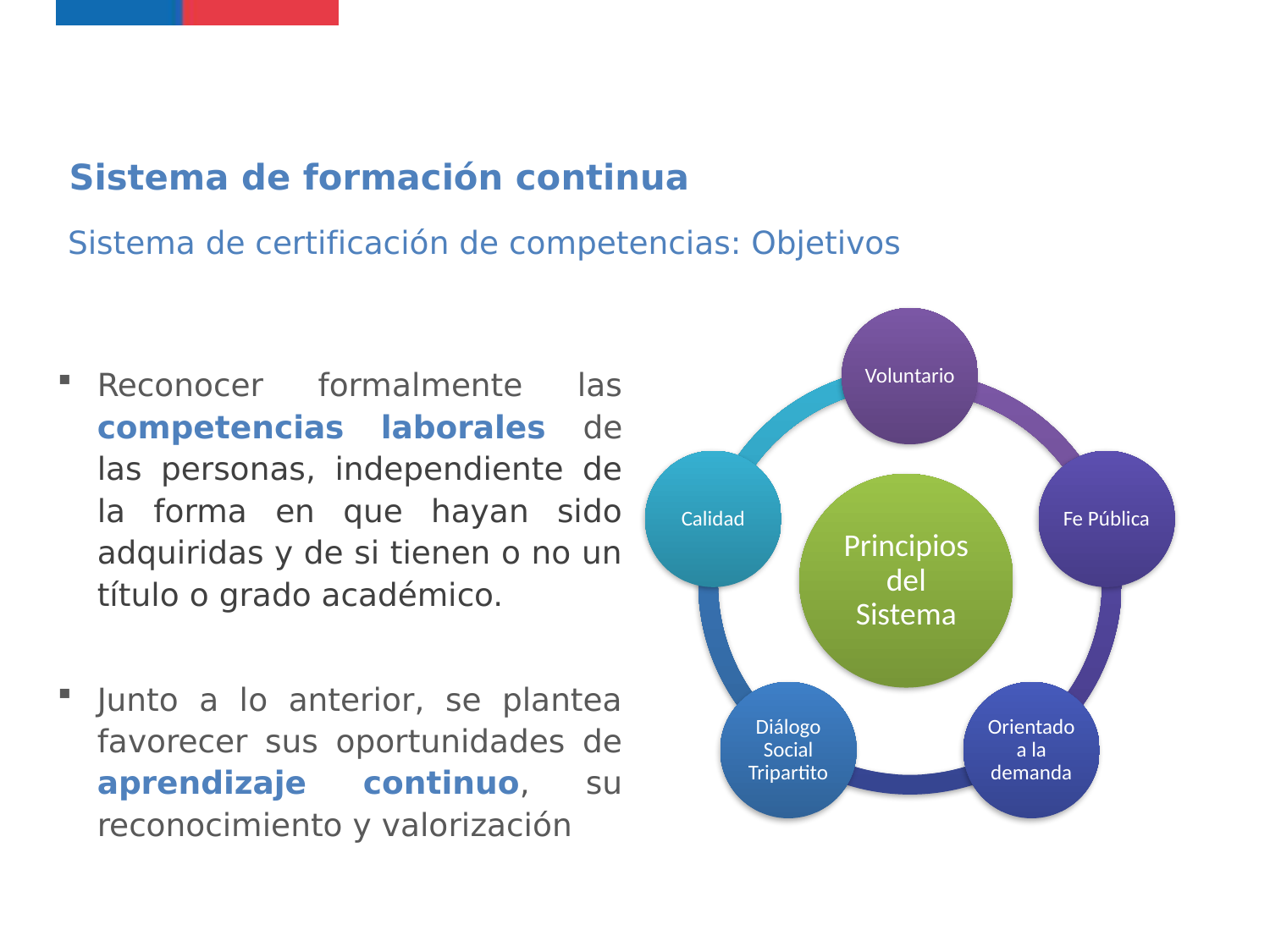

Sistema de formación continua

Sistema de certificación de competencias: Objetivos

Principios del Sistema
Voluntario
Fe Pública
Orientado a la demanda
Diálogo Social Tripartito
Calidad

Reconocer formalmente las competencias laborales de las personas, independiente de la forma en que hayan sido adquiridas y de si tienen o no un título o grado académico.

Junto a lo anterior, se plantea favorecer sus oportunidades de aprendizaje continuo, su reconocimiento y valorización